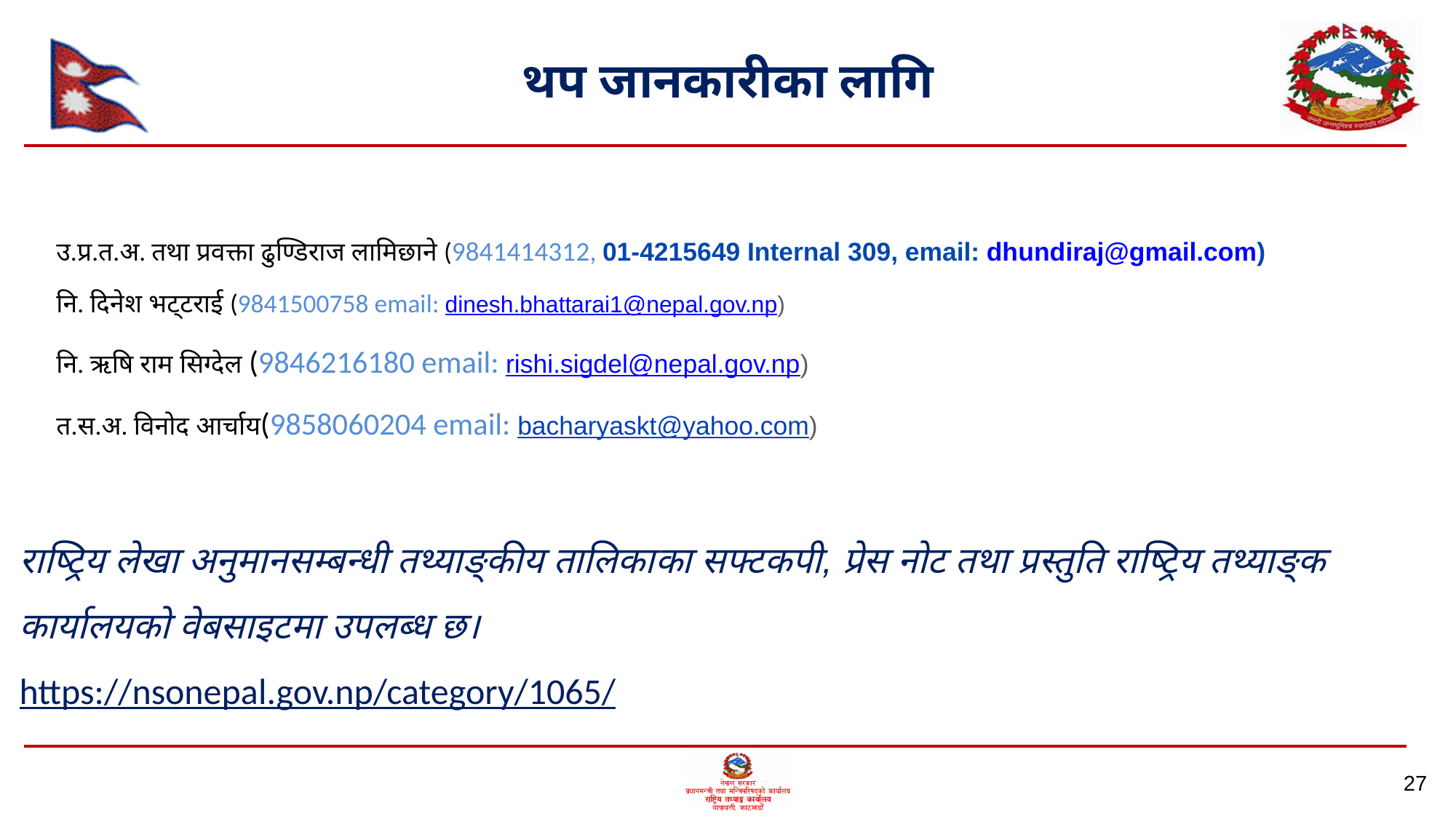

# थप जानकारीका लागि

उ.प्र.त.अ. तथा प्रवक्ता ढुण्डिराज लामिछाने (9841414312, 01-4215649 Internal 309, email: dhundiraj@gmail.com)
नि. दिनेश भट्टराई (9841500758 email: dinesh.bhattarai1@nepal.gov.np)
नि. ऋषि राम सिग्देल (9846216180 email: rishi.sigdel@nepal.gov.np)
त.स.अ. विनोद आर्चाय(9858060204 email: bacharyaskt@yahoo.com)
राष्ट्रिय लेखा अनुमानसम्बन्धी तथ्याङ्कीय तालिकाका सफ्टकपी, प्रेस नोट तथा प्रस्तुति राष्ट्रिय तथ्याङ्क कार्यालयको वेबसाइटमा उपलब्ध छ।
https://nsonepal.gov.np/category/1065/
27